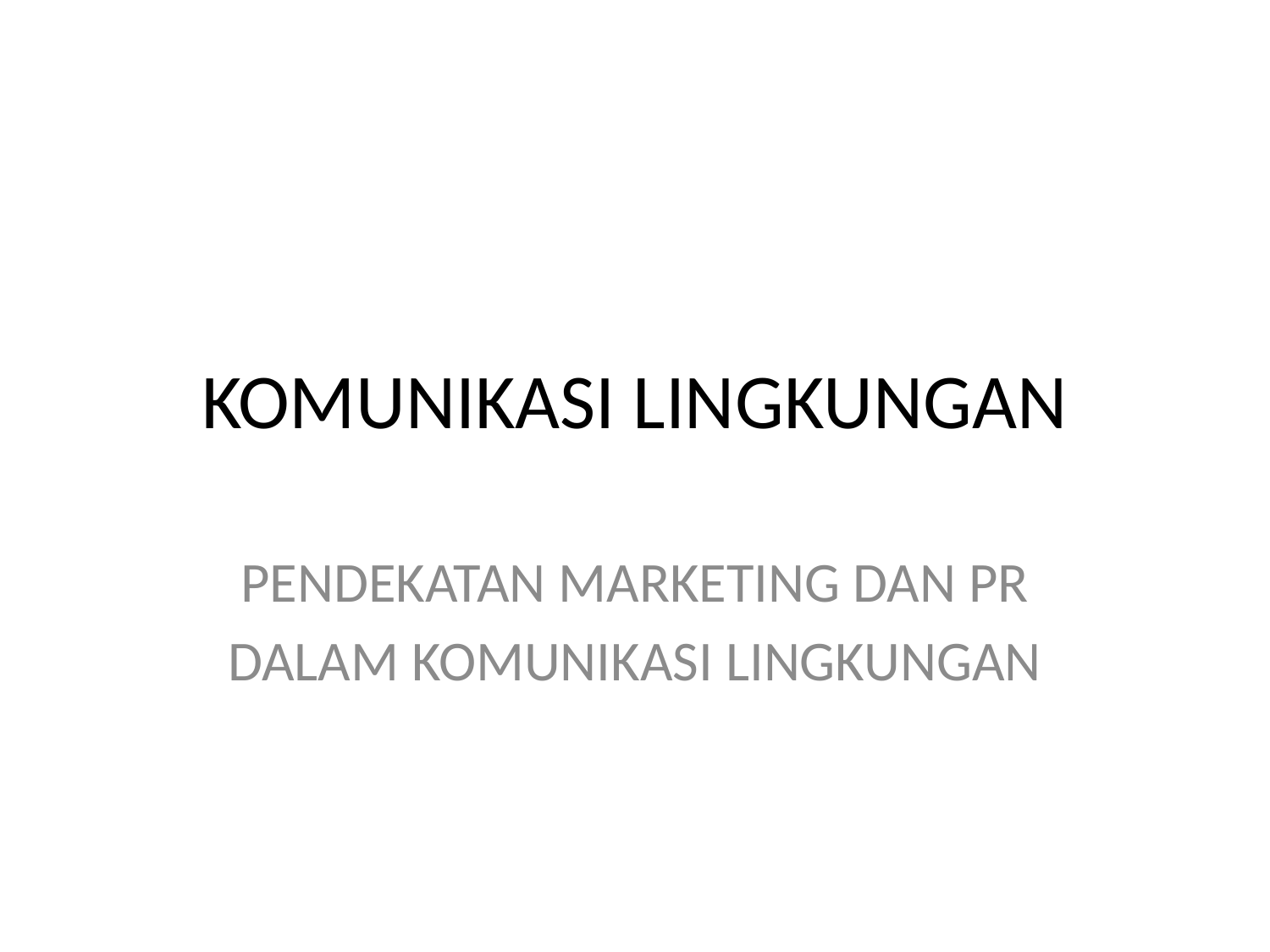

# KOMUNIKASI LINGKUNGAN
PENDEKATAN MARKETING DAN PR
DALAM KOMUNIKASI LINGKUNGAN